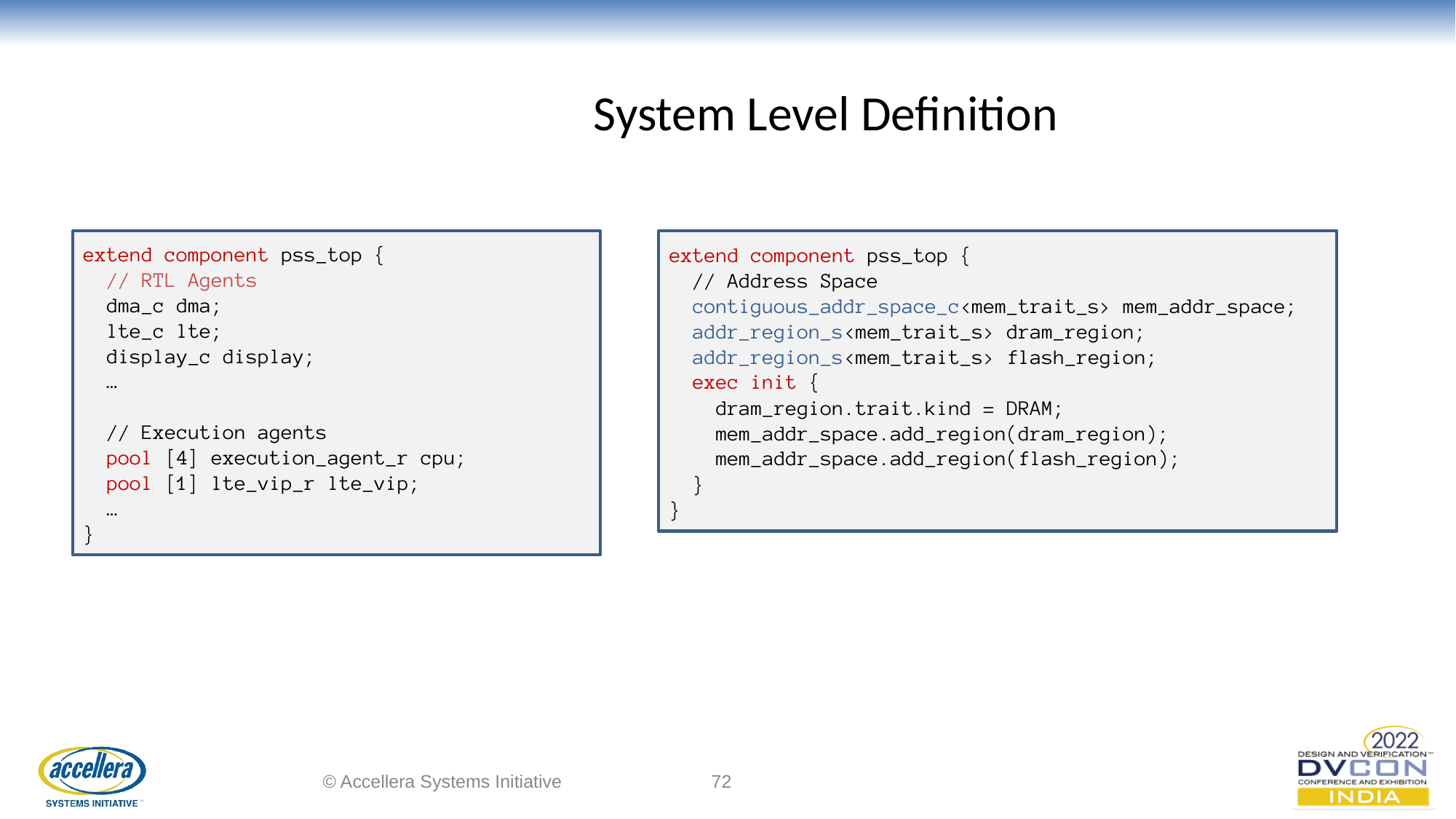

# System Level Definition
extend component pss_top {
  // RTL Agents
  dma_c dma;
  lte_c lte;
  display_c display;
  …

  // Execution agents
  pool [4] execution_agent_r cpu;
  pool [1] lte_vip_r lte_vip;
  …
}
extend component pss_top {
  // Address Space
  contiguous_addr_space_c<mem_trait_s> mem_addr_space;
  addr_region_s<mem_trait_s> dram_region;
  addr_region_s<mem_trait_s> flash_region;
  exec init {
    dram_region.trait.kind = DRAM;
    mem_addr_space.add_region(dram_region);
    mem_addr_space.add_region(flash_region);
  }
}
© Accellera Systems Initiative
72